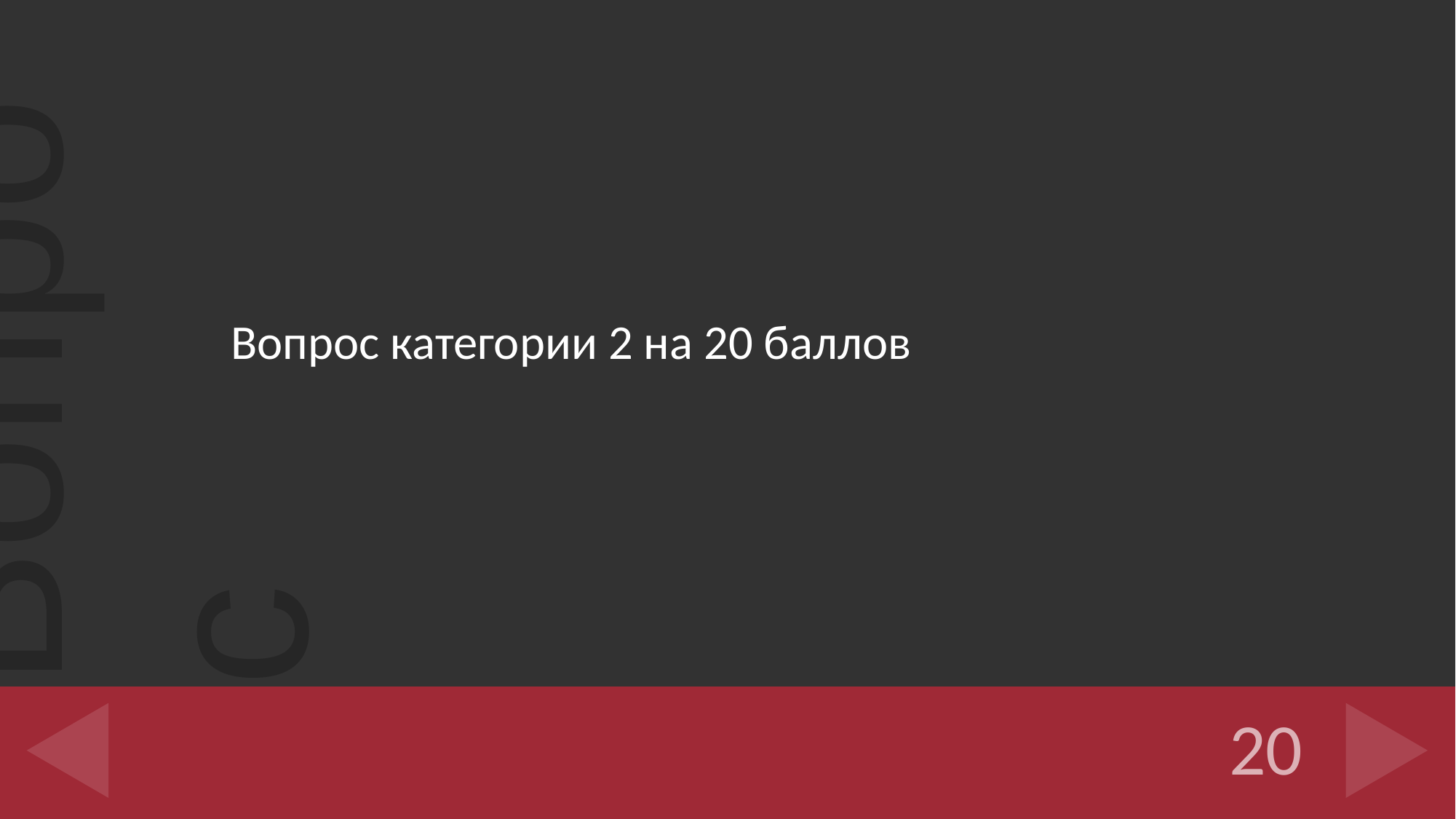

Вопрос категории 2 на 20 баллов
#
20